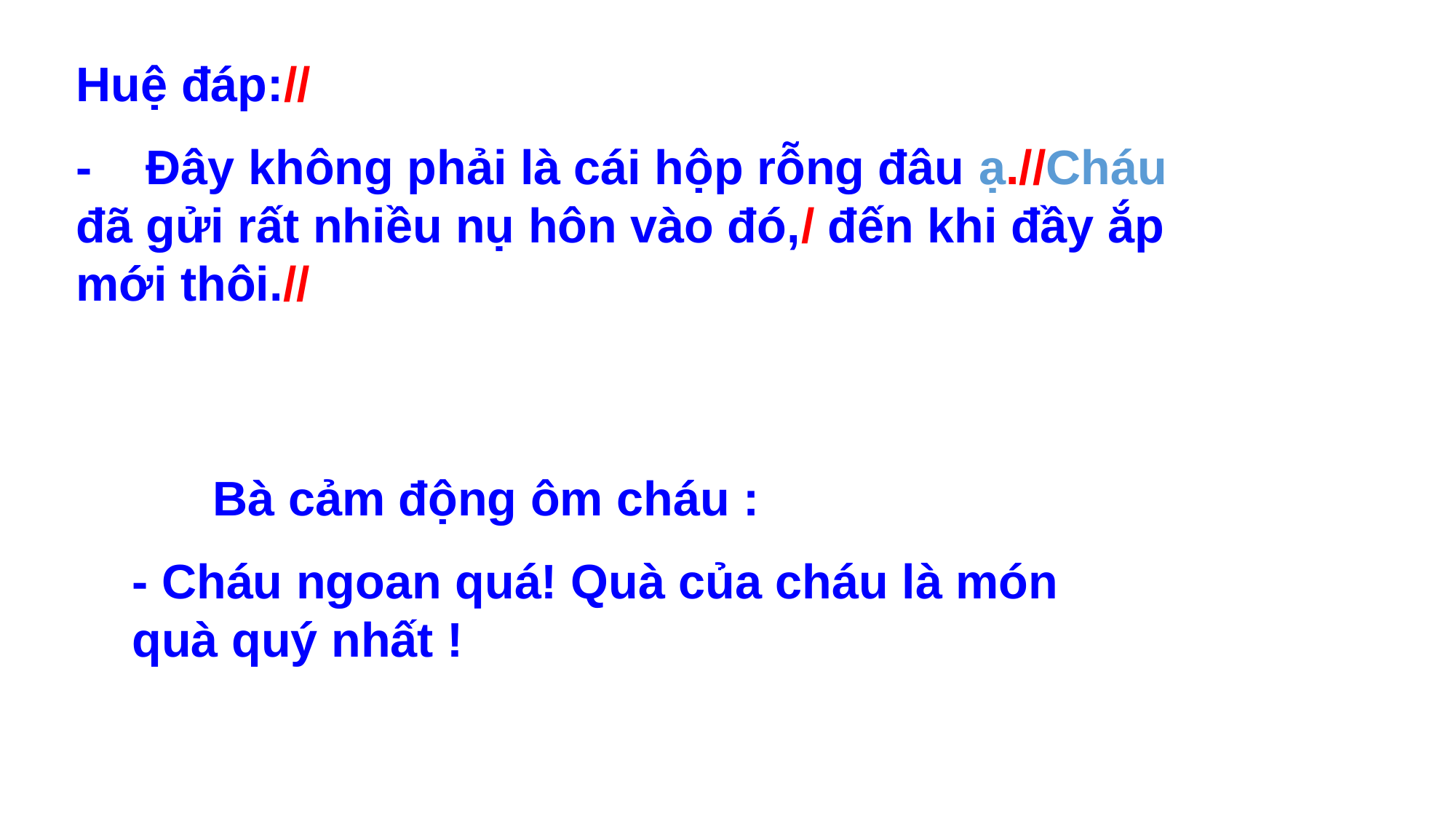

Huệ đáp://
-    Đây không phải là cái hộp rỗng đâu ạ.//Cháu đã gửi rất nhiều nụ hôn vào đó,/ đến khi đầy ắp mới thôi.//
      Bà cảm động ôm cháu :
- Cháu ngoan quá! Quà của cháu là món quà quý nhất !